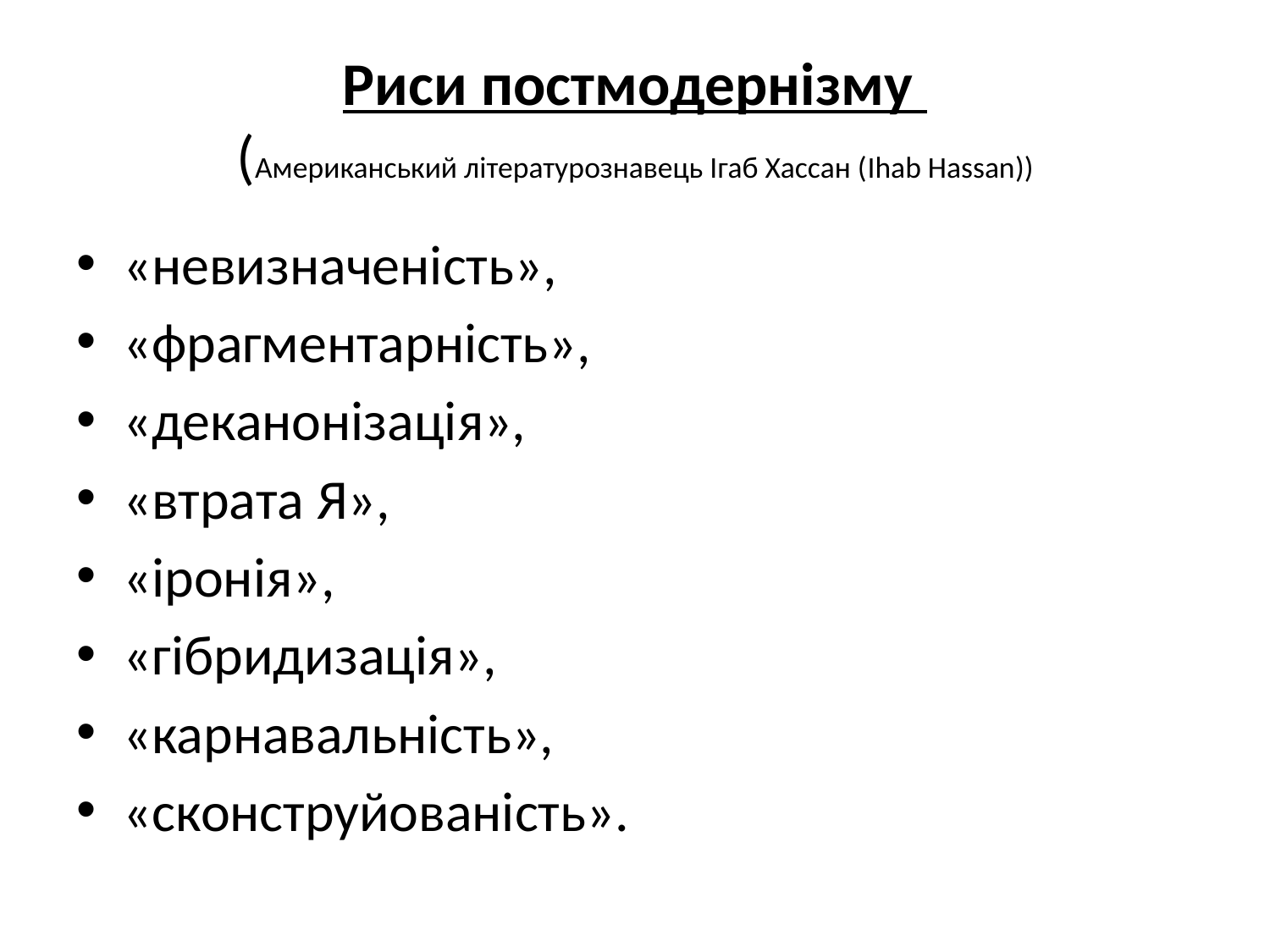

# Риси постмодернізму (Американський літературознавець Ігаб Хассан (Ihab Hassan))
«невизначеність»,
«фрагментарність»,
«деканонізація»,
«втрата Я»,
«іронія»,
«гібридизація»,
«карнавальність»,
«сконструйованість».